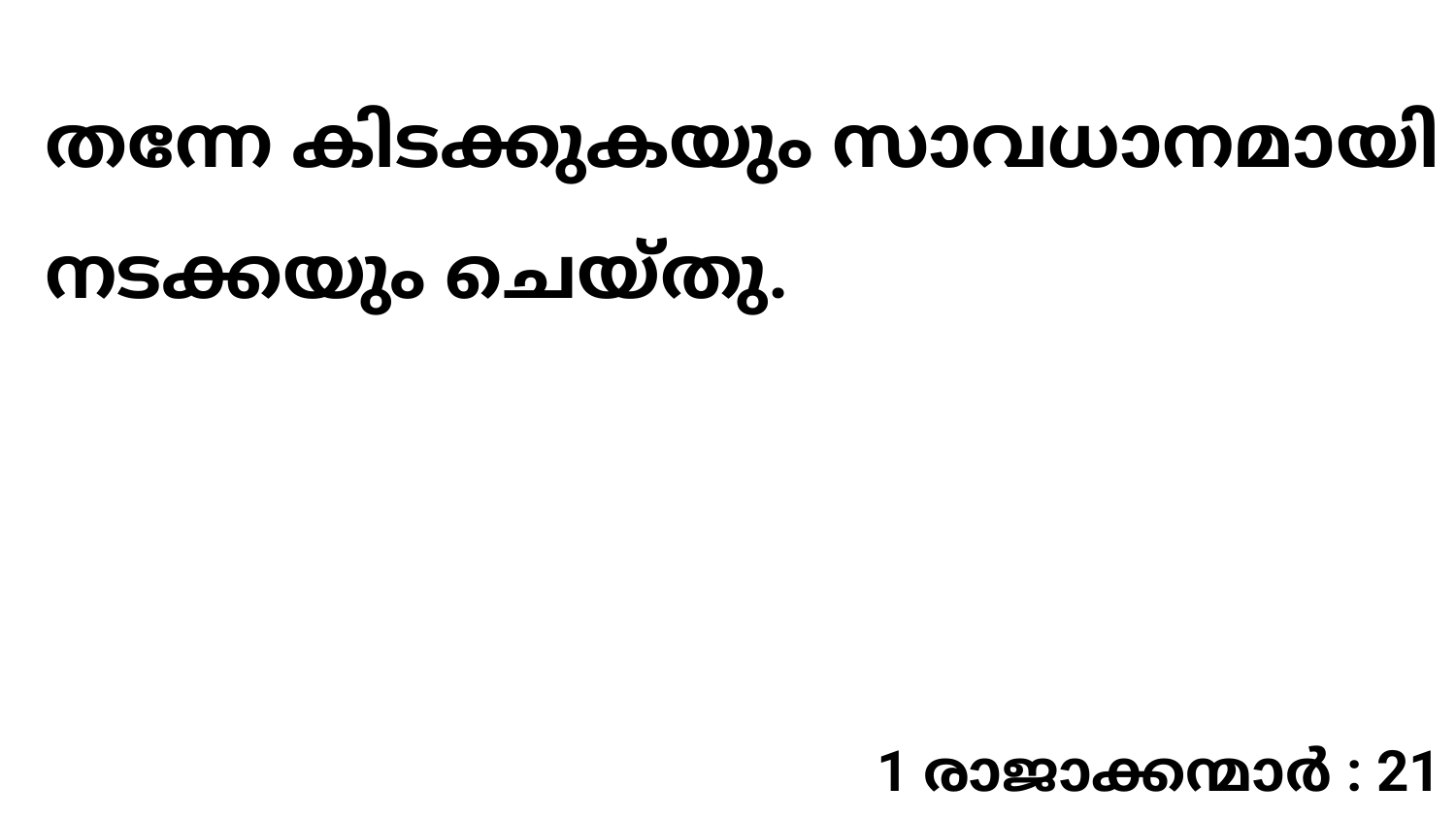

തന്നേ കിടക്കുകയും സാവധാനമായി നടക്കയും ചെയ്തു.
1 രാജാക്കന്മാർ : 21